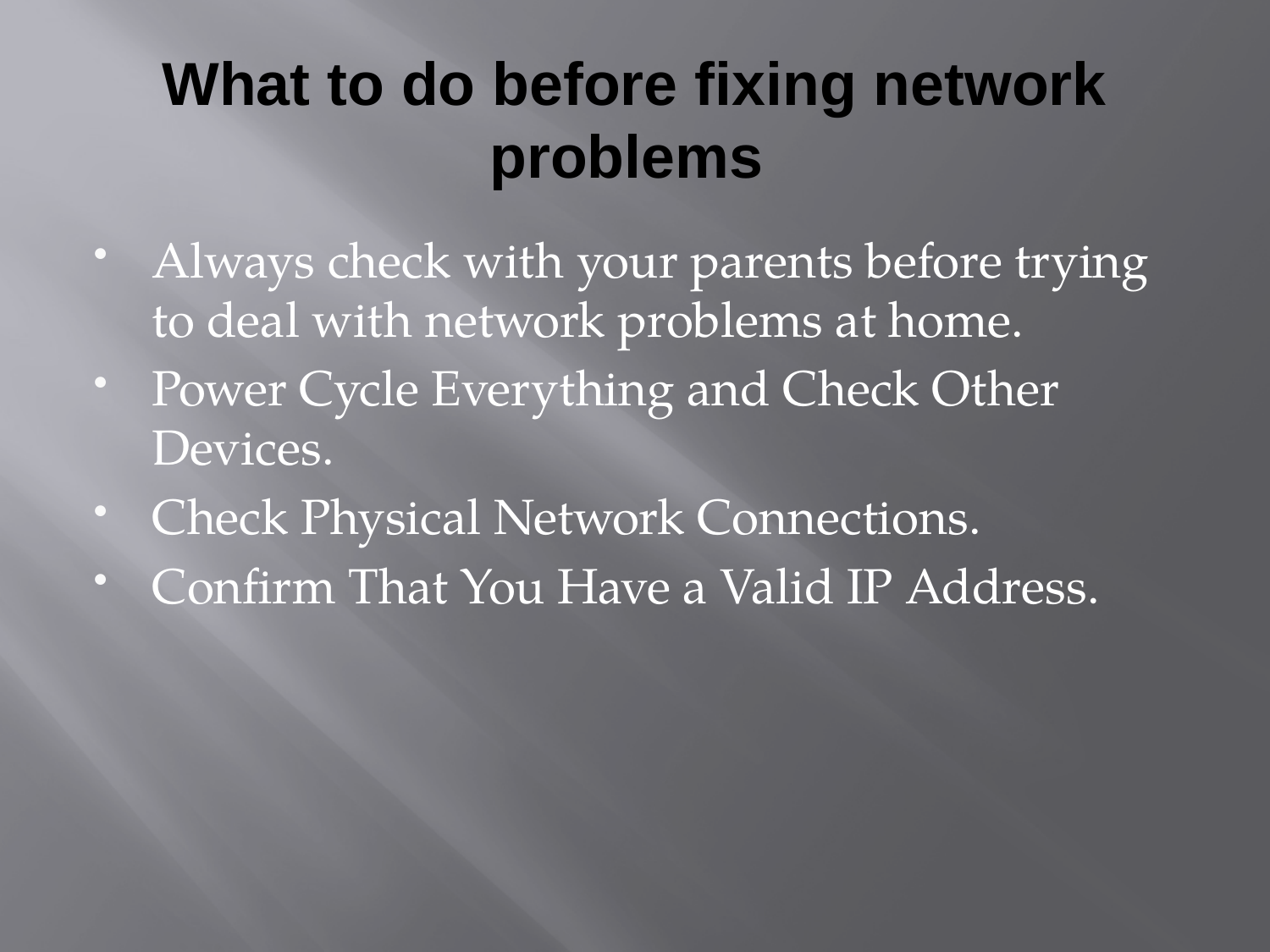

# What to do before fixing network problems
Always check with your parents before trying to deal with network problems at home.
Power Cycle Everything and Check Other Devices.
Check Physical Network Connections.
Confirm That You Have a Valid IP Address.